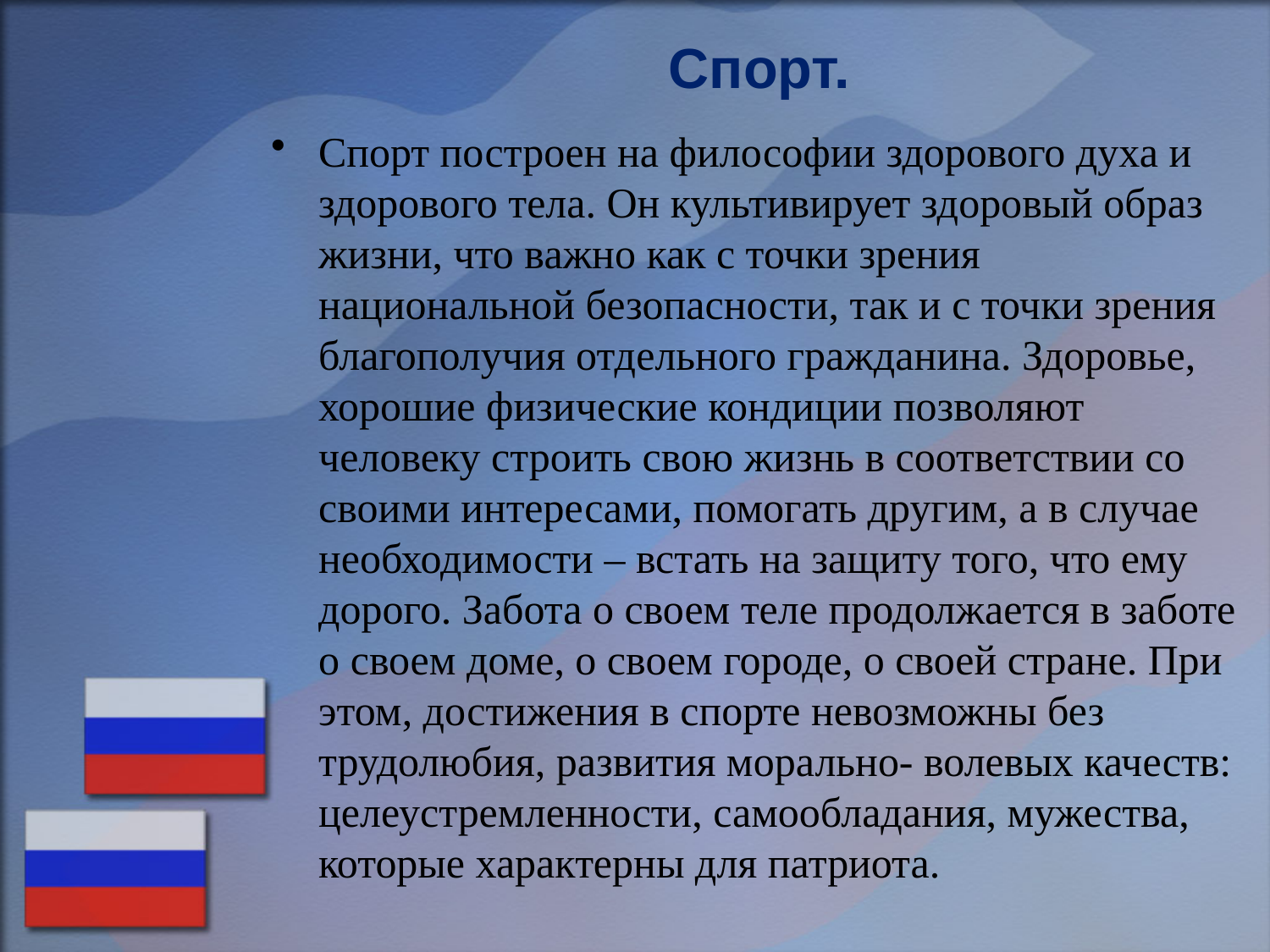

# Спорт.
Спорт построен на философии здорового духа и здорового тела. Он культивирует здоровый образ жизни, что важно как с точки зрения национальной безопасности, так и с точки зрения благополучия отдельного гражданина. Здоровье, хорошие физические кондиции позволяют человеку строить свою жизнь в соответствии со своими интересами, помогать другим, а в случае необходимости – встать на защиту того, что ему дорого. Забота о своем теле продолжается в заботе о своем доме, о своем городе, о своей стране. При этом, достижения в спорте невозможны без трудолюбия, развития морально- волевых качеств: целеустремленности, самообладания, мужества, которые характерны для патриота.